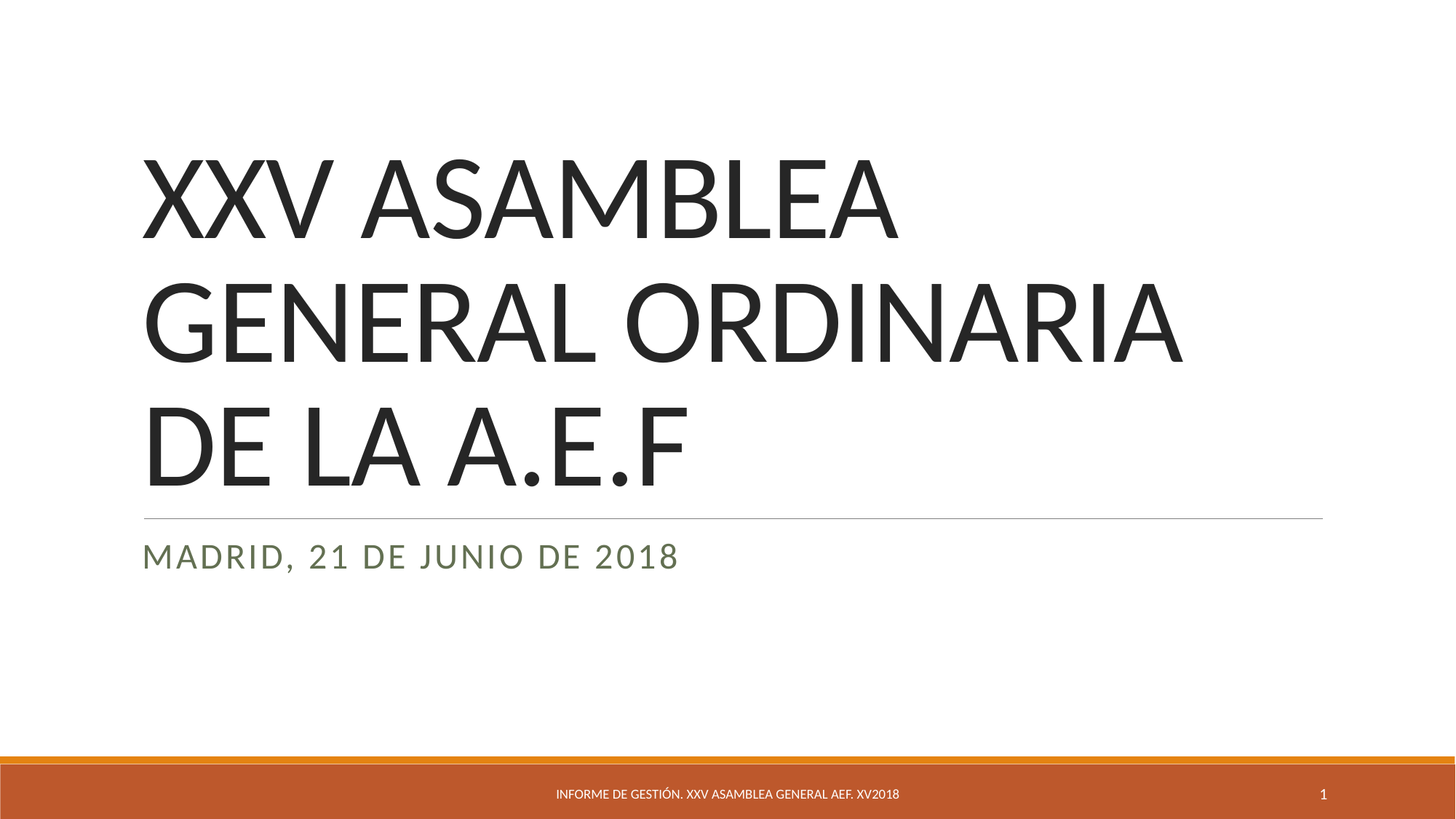

# XXV ASAMBLEA GENERAL ORDINARIA DE LA A.E.F
Madrid, 21 de junio de 2018
Informe de Gestión. XXV Asamblea General AEF. XV2018
1